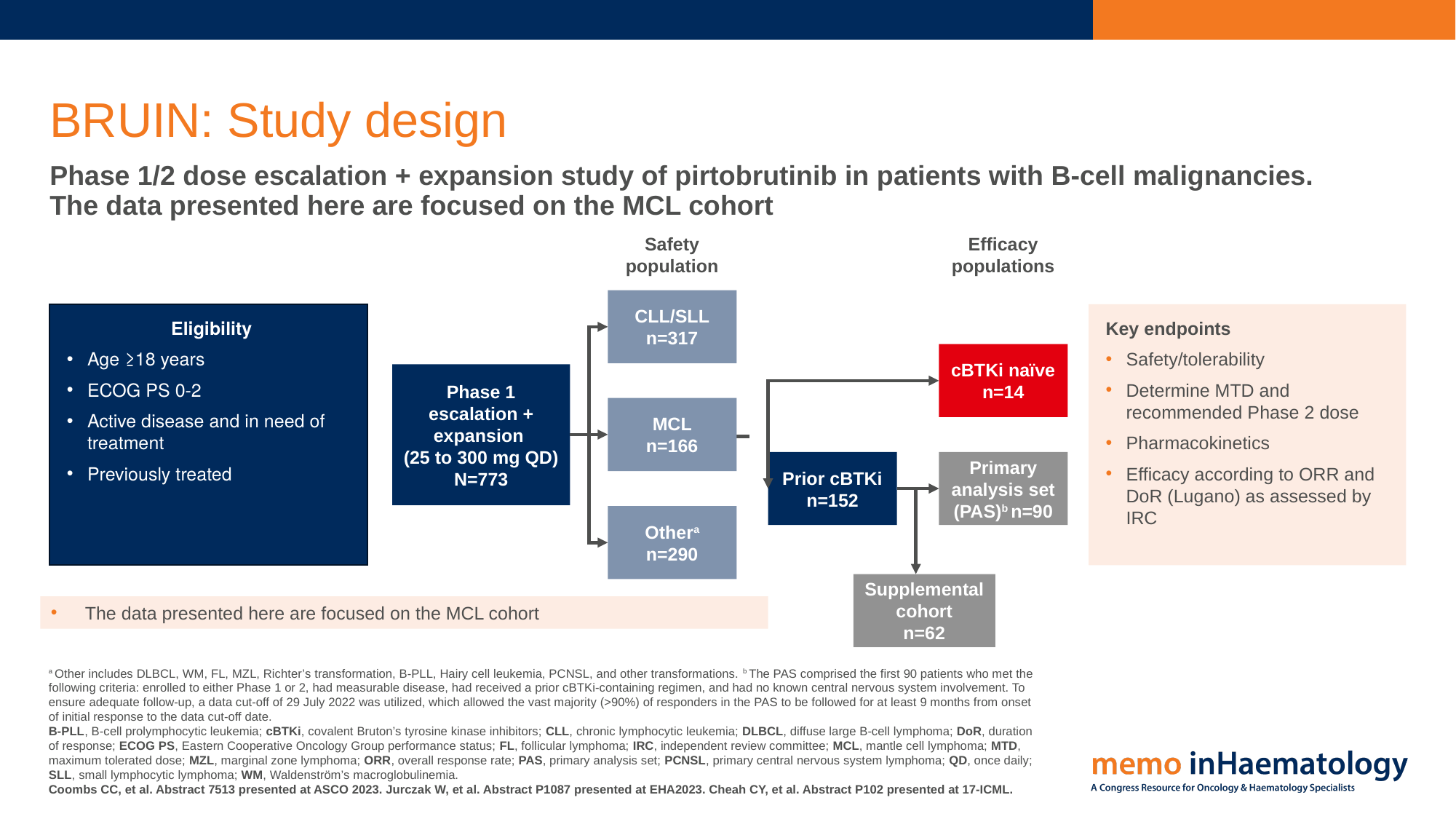

# BRUIN: Study design
Phase 1/2 dose escalation + expansion study of pirtobrutinib in patients with B-cell malignancies.
The data presented here are focused on the MCL cohort
Safety population
Efficacy populations
CLL/SLL
n=317
Eligibility
Age ≥18 years
ECOG PS 0-2
Active disease and in need of treatment
Previously treated

Key endpoints
Safety/tolerability
Determine MTD and recommended Phase 2 dose
Pharmacokinetics
Efficacy according to ORR and DoR (Lugano) as assessed by IRC
cBTKi naïve
n=14
Phase 1 escalation + expansion
(25 to 300 mg QD)
N=773
MCL
n=166
Prior cBTKi
n=152
Primary analysis set (PAS)b n=90
Othera
n=290
Supplemental cohort
n=62
The data presented here are focused on the MCL cohort
a Other includes DLBCL, WM, FL, MZL, Richter’s transformation, B-PLL, Hairy cell leukemia, PCNSL, and other transformations. b The PAS comprised the first 90 patients who met the following criteria: enrolled to either Phase 1 or 2, had measurable disease, had received a prior cBTKi-containing regimen, and had no known central nervous system involvement. To ensure adequate follow-up, a data cut-off of 29 July 2022 was utilized, which allowed the vast majority (>90%) of responders in the PAS to be followed for at least 9 months from onset of initial response to the data cut-off date.
B-PLL, B-cell prolymphocytic leukemia; cBTKi, covalent Bruton’s tyrosine kinase inhibitors; CLL, chronic lymphocytic leukemia; DLBCL, diffuse large B-cell lymphoma; DoR, duration of response; ECOG PS, Eastern Cooperative Oncology Group performance status; FL, follicular lymphoma; IRC, independent review committee; MCL, mantle cell lymphoma; MTD, maximum tolerated dose; MZL, marginal zone lymphoma; ORR, overall response rate; PAS, primary analysis set; PCNSL, primary central nervous system lymphoma; QD, once daily; SLL, small lymphocytic lymphoma; WM, Waldenström’s macroglobulinemia.
Coombs CC, et al. Abstract 7513 presented at ASCO 2023. Jurczak W, et al. Abstract P1087 presented at EHA2023. Cheah CY, et al. Abstract P102 presented at 17-ICML.